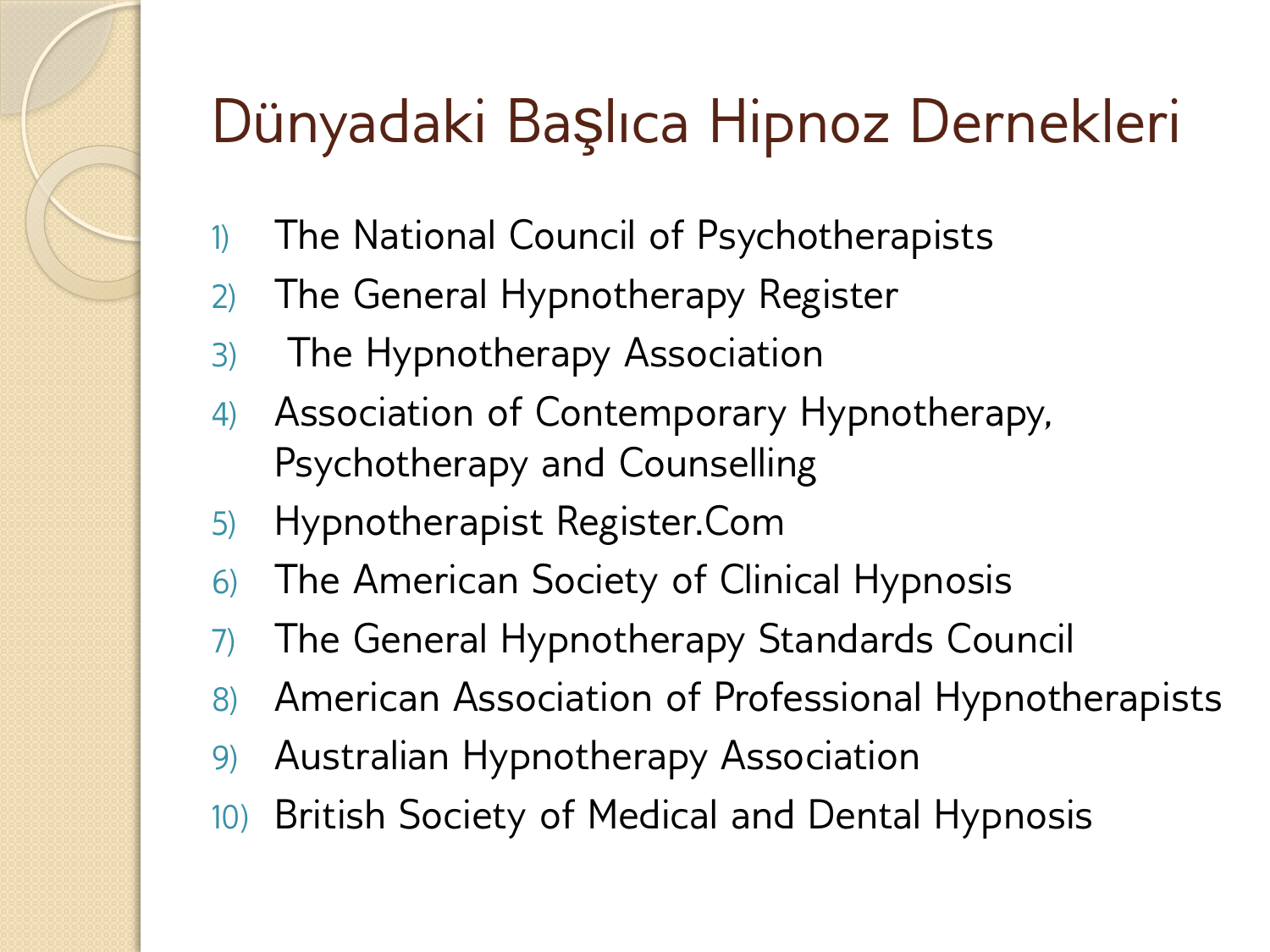

# Dünyadaki Başlıca Hipnoz Dernekleri
The National Council of Psychotherapists
The General Hypnotherapy Register
 The Hypnotherapy Association
Association of Contemporary Hypnotherapy, Psychotherapy and Counselling
Hypnotherapist Register.Com
The American Society of Clinical Hypnosis
The General Hypnotherapy Standards Council
American Association of Professional Hypnotherapists
Australian Hypnotherapy Association
British Society of Medical and Dental Hypnosis